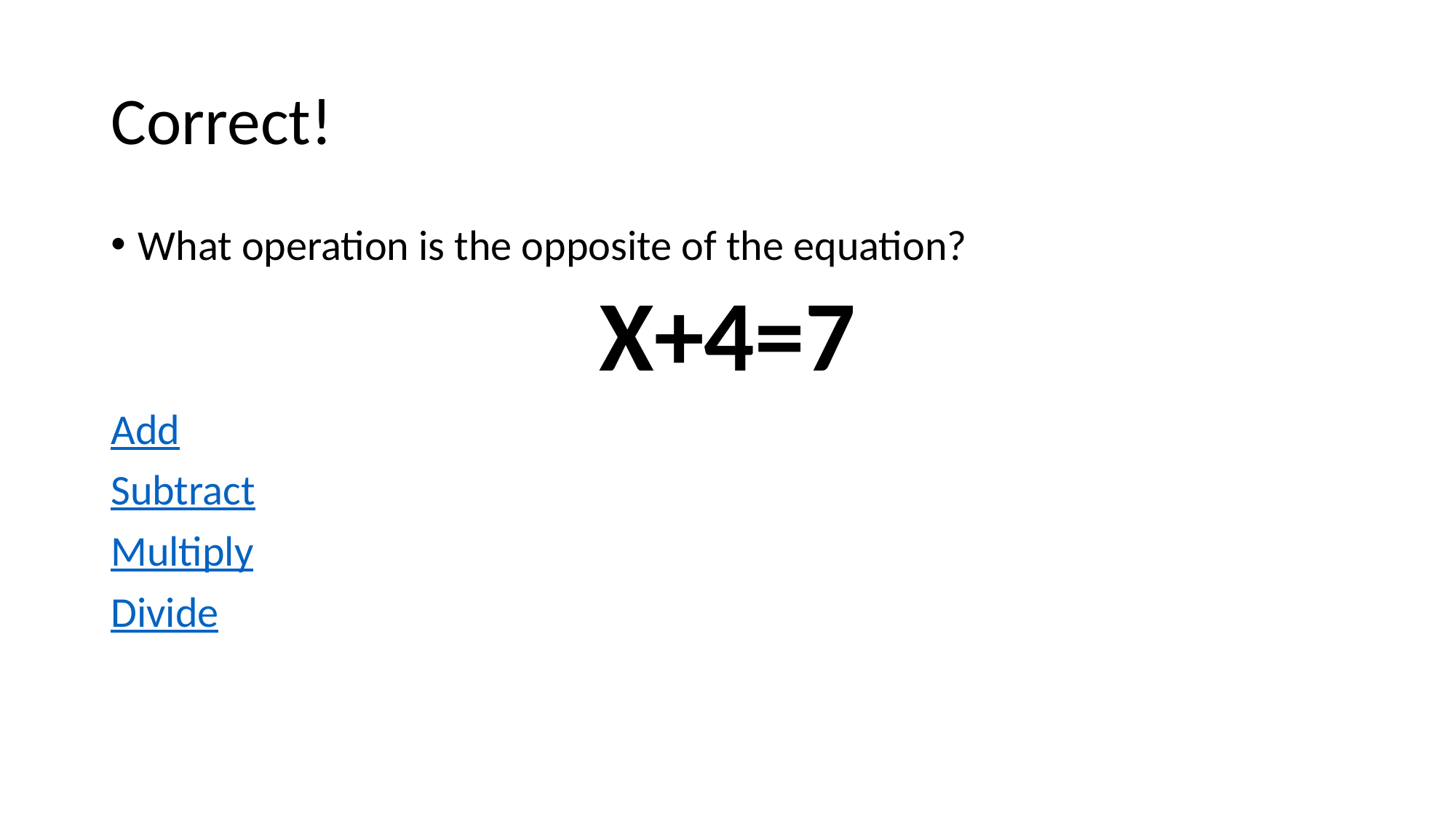

# Correct!
What operation is the opposite of the equation?
X+4=7
Add
Subtract
Multiply
Divide